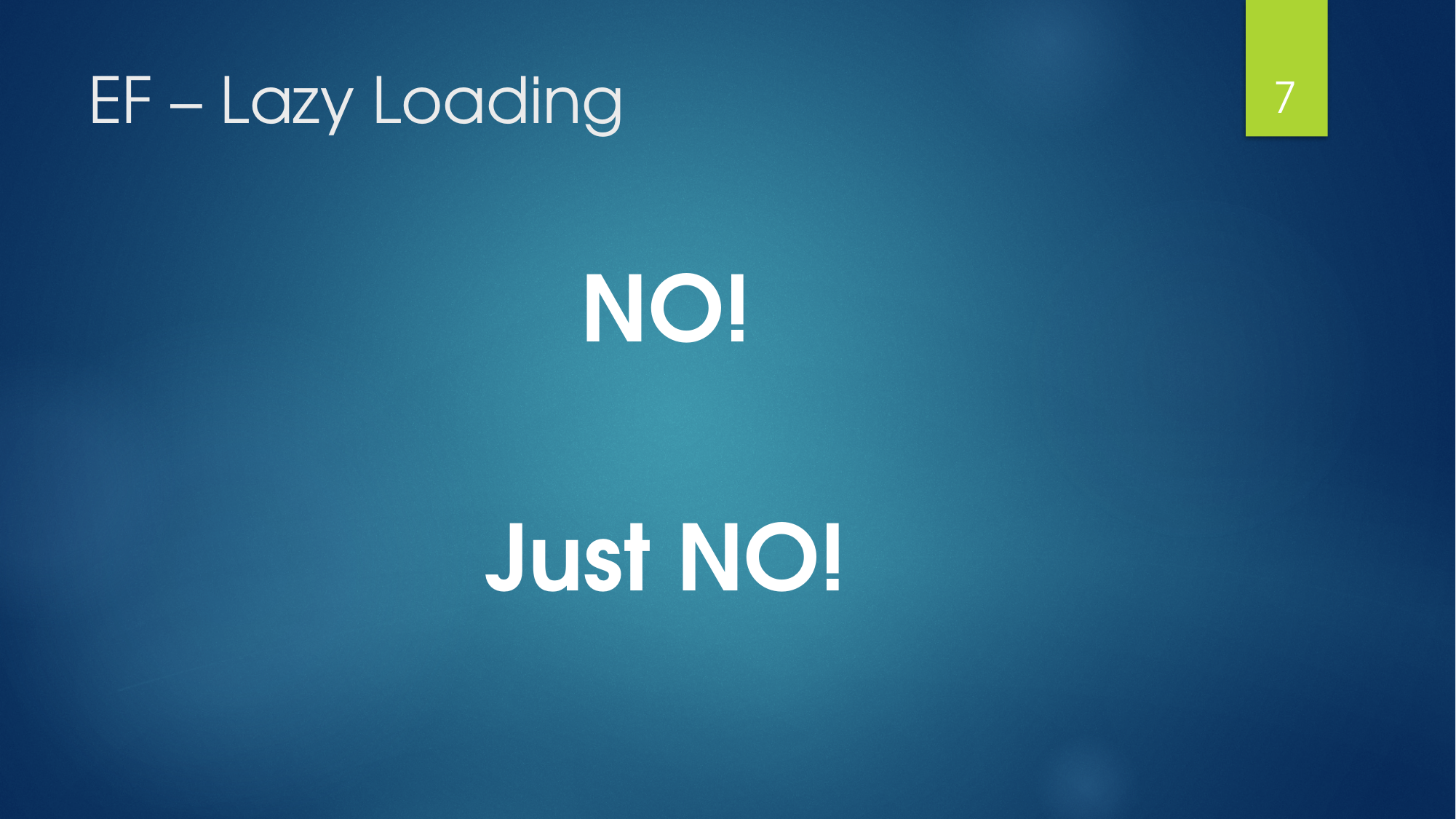

7
# EF – Lazy Loading
NO!

Just NO!